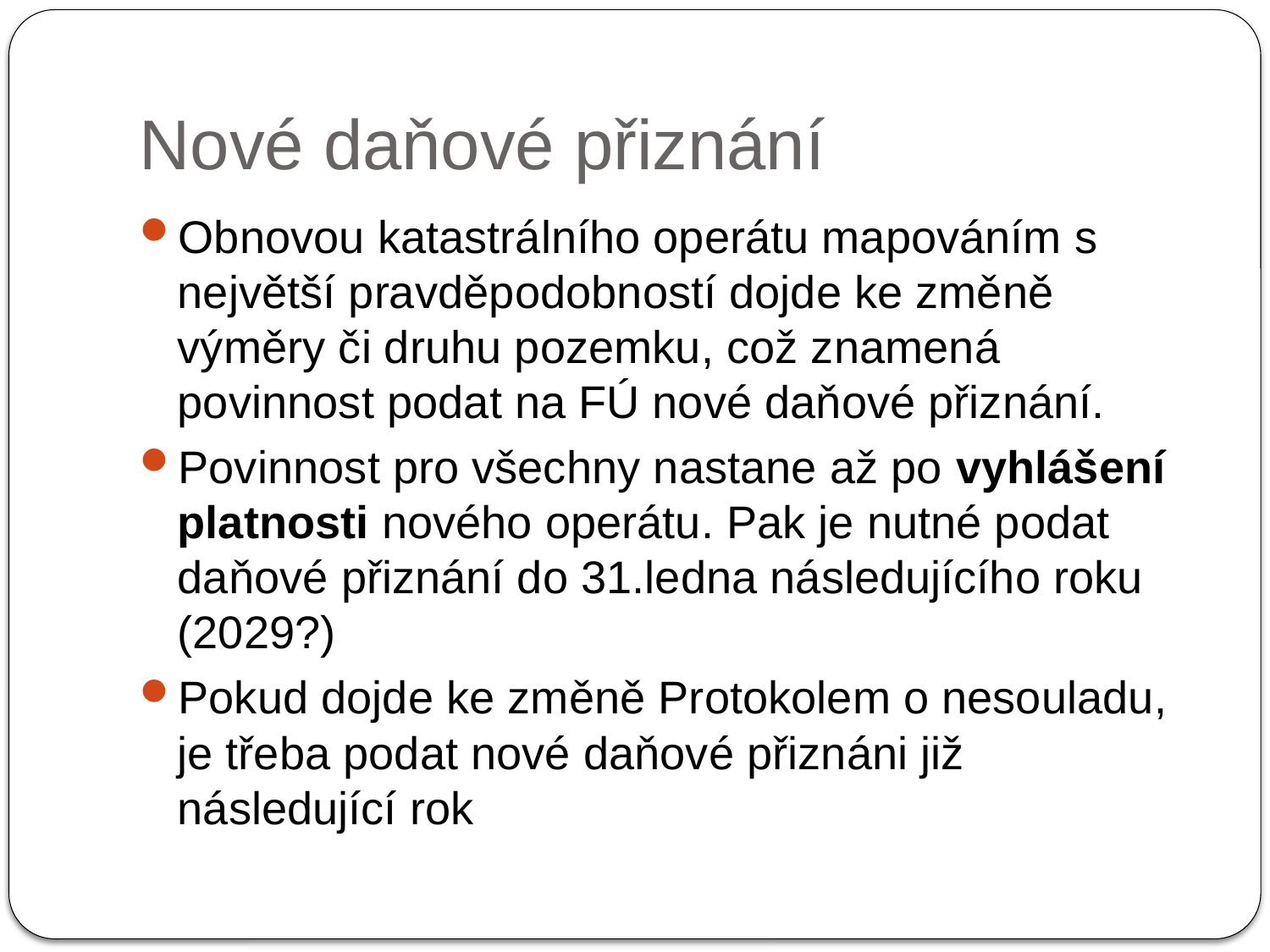

# Nové daňové přiznání
Obnovou katastrálního operátu mapováním s největší pravděpodobností dojde ke změně výměry či druhu pozemku, což znamená povinnost podat na FÚ nové daňové přiznání.
Povinnost pro všechny nastane až po vyhlášení platnosti nového operátu. Pak je nutné podat daňové přiznání do 31.ledna následujícího roku (2029?)
Pokud dojde ke změně Protokolem o nesouladu, je třeba podat nové daňové přiznáni již následující rok